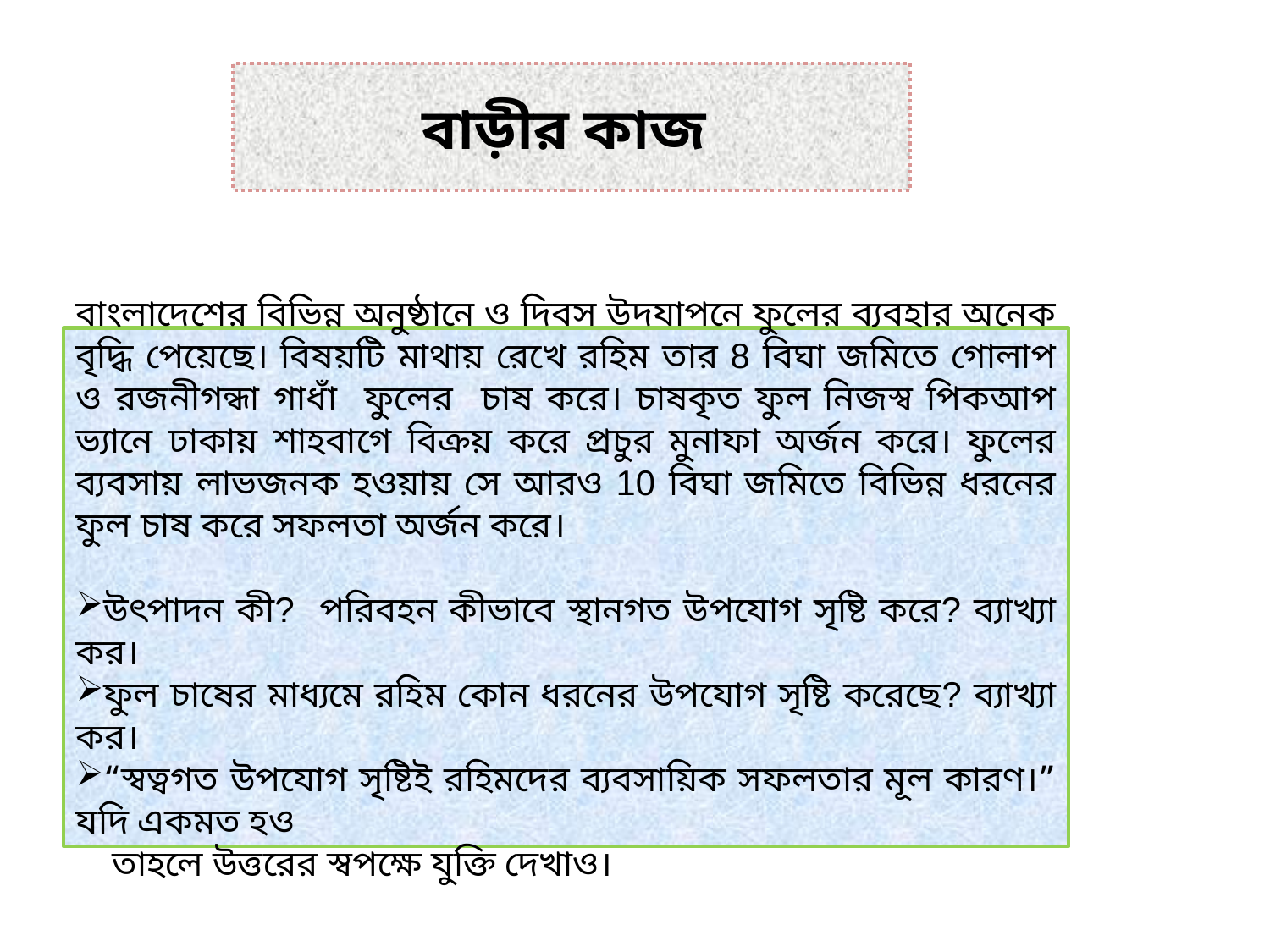

বাড়ীর কাজ
বাংলাদেশের বিভিন্ন অনুষ্ঠানে ও দিবস উদযাপনে ফুলের ব্যবহার অনেক বৃদ্ধি পেয়েছে। বিষয়টি মাথায় রেখে রহিম তার 8 বিঘা জমিতে গোলাপ ও রজনীগন্ধা গাধাঁ  ফুলের  চাষ করে। চাষকৃত ফুল নিজস্ব পিকআপ ভ্যানে ঢাকায় শাহবাগে বিক্রয় করে প্রচুর মুনাফা অর্জন করে। ফুলের ব্যবসায় লাভজনক হওয়ায় সে আরও 10 বিঘা জমিতে বিভিন্ন ধরনের ফুল চাষ করে সফলতা অর্জন করে।

উৎপাদন কী?  পরিবহন কীভাবে স্থানগত উপযোগ সৃষ্টি করে? ব্যাখ্যা কর।
ফুল চাষের মাধ্যমে রহিম কোন ধরনের উপযোগ সৃষ্টি করেছে? ব্যাখ্যা কর।
“স্বত্বগত উপযোগ সৃষ্টিই রহিমদের ব্যবসায়িক সফলতার মূল কারণ।” যদি একমত হও
    তাহলে উত্তরের স্বপক্ষে যুক্তি দেখাও।